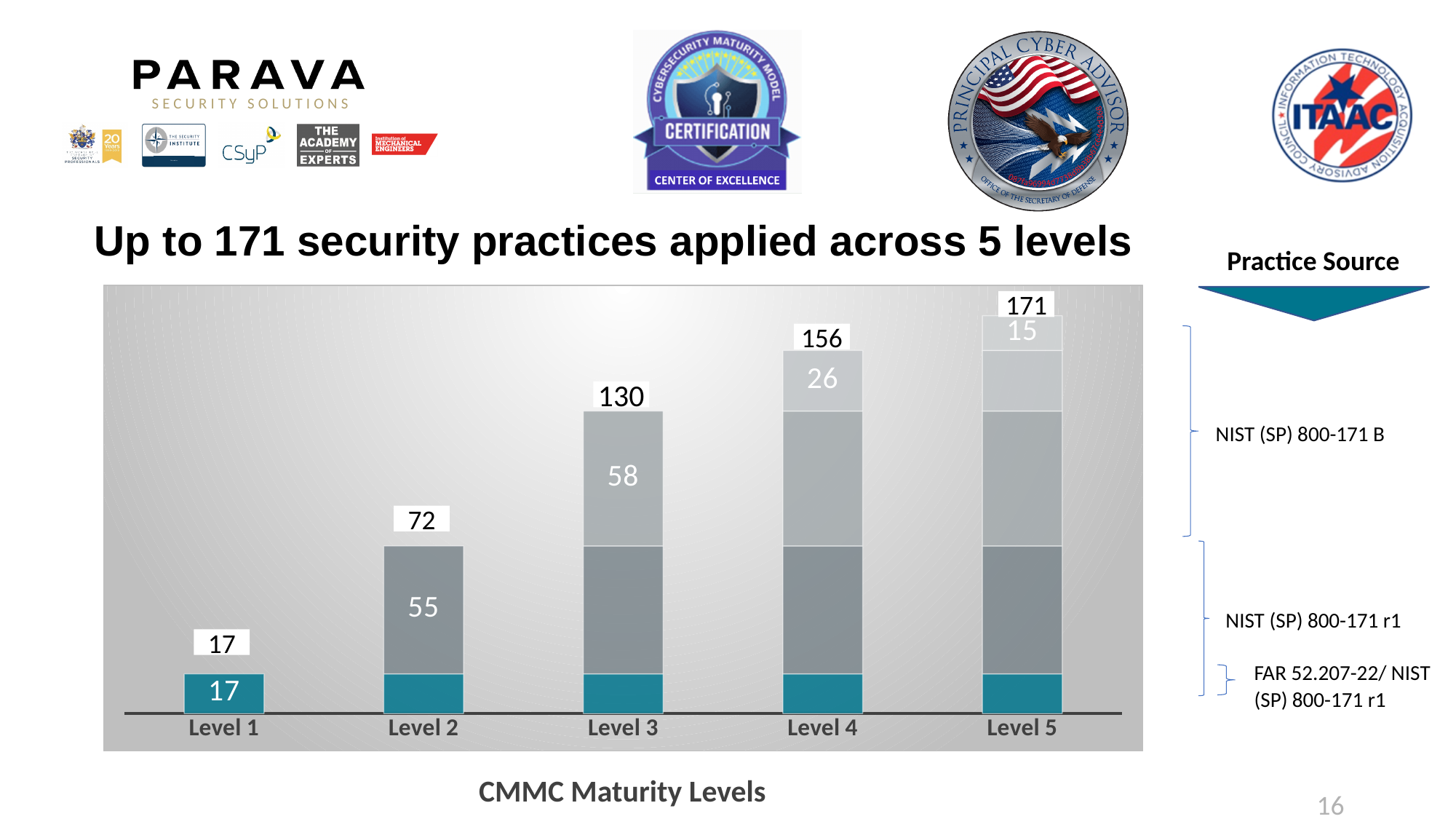

Up to 171 security practices applied across 5 levels
Practice Source

### Chart

| Category |  |  |  |  |  |
|---|---|---|---|---|---|
| Level 1 | 17.0 | None | None | None | None |
| Level 2 | 17.0 | 55.0 | None | None | None |
| Level 3 | 17.0 | 55.0 | 58.0 | None | None |
| Level 4 | 17.0 | 55.0 | 58.0 | 26.0 | None |
| Level 5 | 17.0 | 55.0 | 58.0 | 26.0 | 15.0 |
171
156

130
NIST (SP) 800-171 B
72

NIST (SP) 800-171 r1
17
FAR 52.207-22/ NIST (SP) 800-171 r1

CMMC Maturity Levels
16